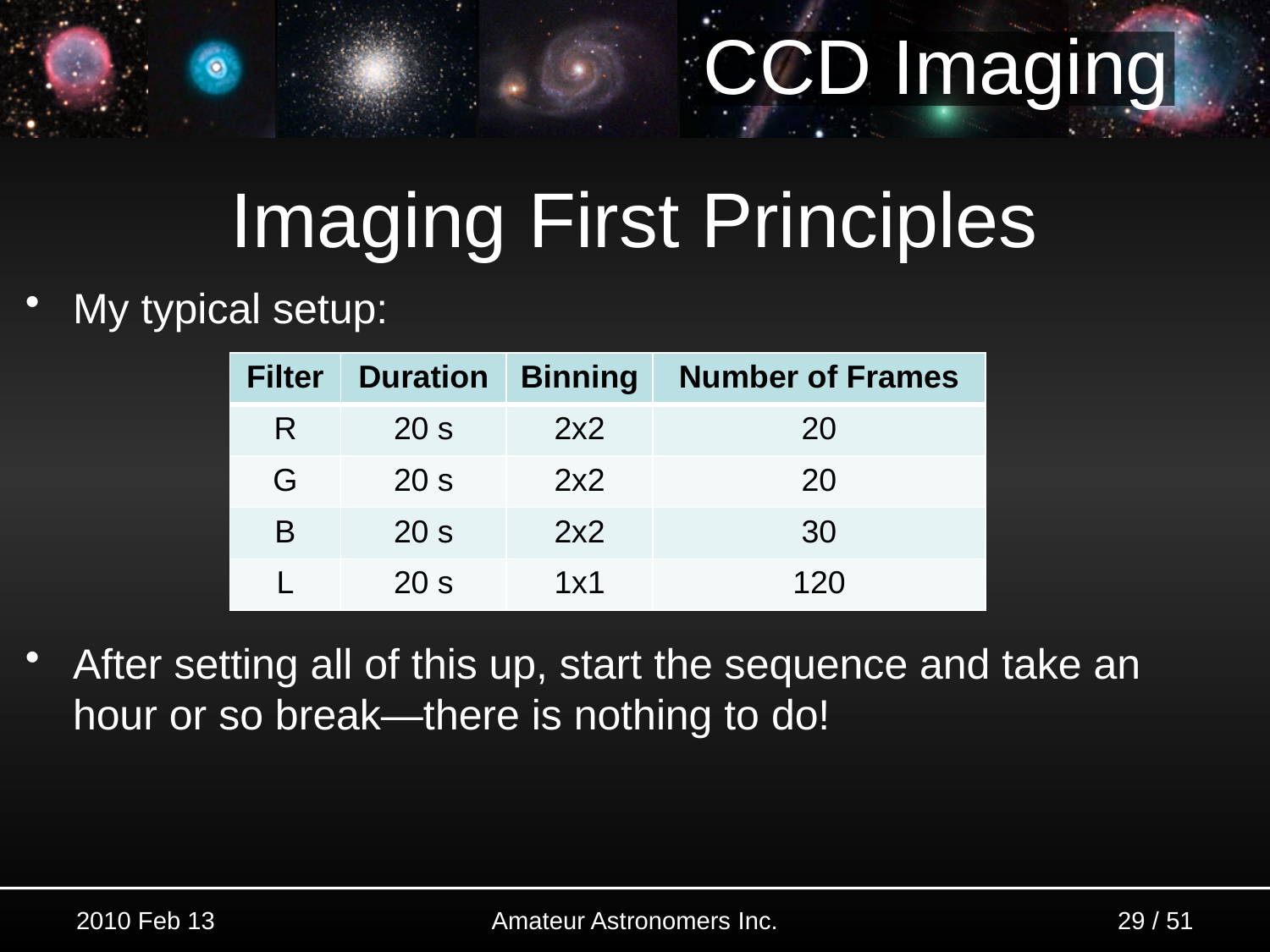

# Imaging First Principles
My typical setup:

After setting all of this up, start the sequence and take an hour or so break—there is nothing to do!
| Filter | Duration | Binning | Number of Frames |
| --- | --- | --- | --- |
| R | 20 s | 2x2 | 20 |
| G | 20 s | 2x2 | 20 |
| B | 20 s | 2x2 | 30 |
| L | 20 s | 1x1 | 120 |
2010 Feb 13
29 / 51
Amateur Astronomers Inc.